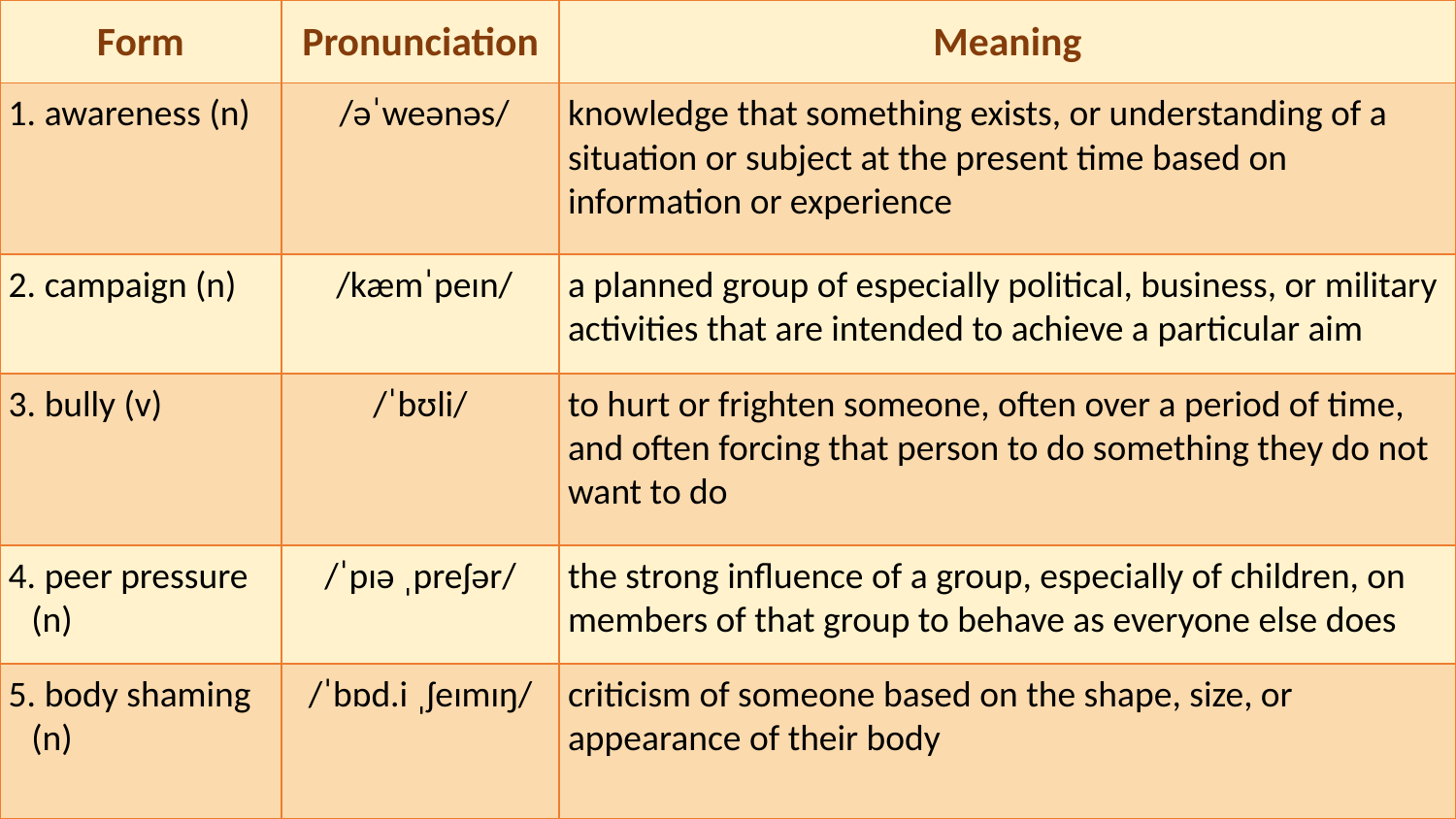

| Form | Pronunciation | Meaning |
| --- | --- | --- |
| 1. awareness (n) | /əˈweənəs/ | knowledge that something exists, or understanding of a situation or subject at the present time based on information or experience |
| 2. campaign (n) | /kæmˈpeɪn/ | a planned group of especially political, business, or military activities that are intended to achieve a particular aim |
| 3. bully (v) | /ˈbʊli/ | to hurt or frighten someone, often over a period of time, and often forcing that person to do something they do not want to do |
| 4. peer pressure (n) | /ˈpɪə ˌpreʃər/ | the strong influence of a group, especially of children, on members of that group to behave as everyone else does |
| 5. body shaming (n) | /ˈbɒd.i ˌʃeɪmɪŋ/ | criticism of someone based on the shape, size, or appearance of their body |